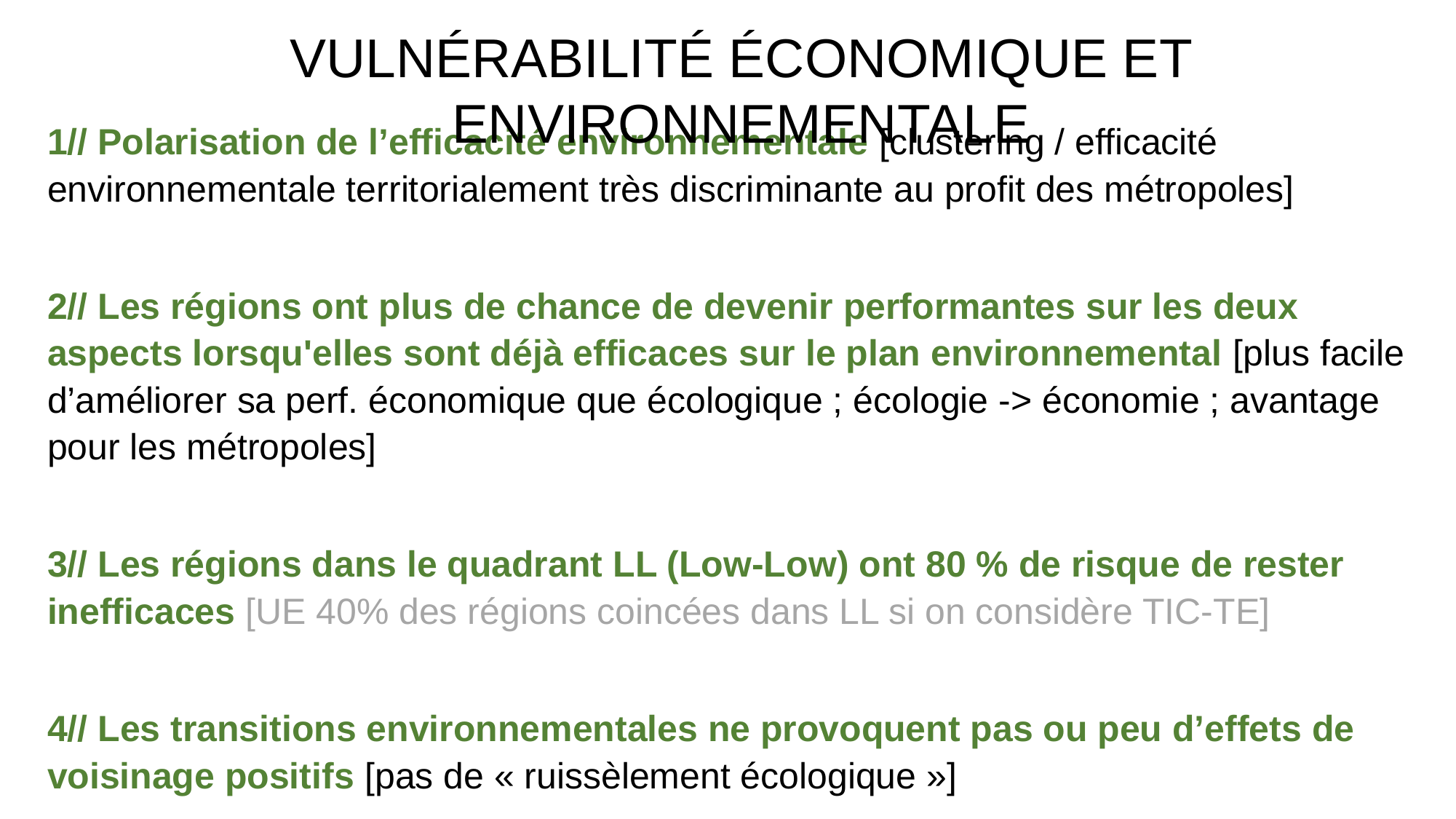

vulnérabilité économique et environnementale
1// Polarisation de l’efficacité environnementale [clustering / efficacité environnementale territorialement très discriminante au profit des métropoles]

2// Les régions ont plus de chance de devenir performantes sur les deux aspects lorsqu'elles sont déjà efficaces sur le plan environnemental [plus facile d’améliorer sa perf. économique que écologique ; écologie -> économie ; avantage pour les métropoles]

3// Les régions dans le quadrant LL (Low-Low) ont 80 % de risque de rester inefficaces [UE 40% des régions coincées dans LL si on considère TIC-TE]

4// Les transitions environnementales ne provoquent pas ou peu d’effets de voisinage positifs [pas de « ruissèlement écologique »]